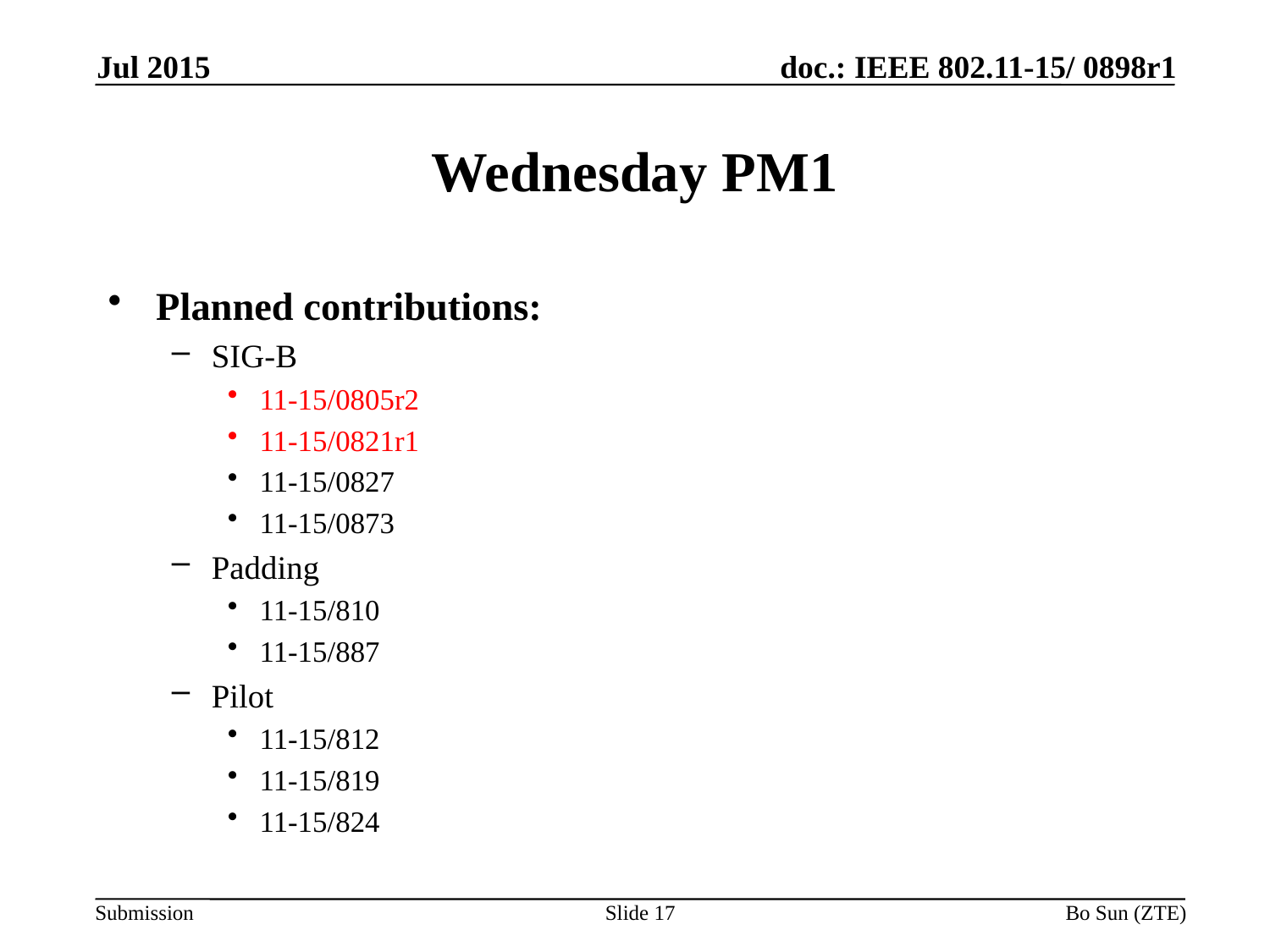

Jul 2015
# Wednesday PM1
Planned contributions:
SIG-B
11-15/0805r2
11-15/0821r1
11-15/0827
11-15/0873
Padding
11-15/810
11-15/887
Pilot
11-15/812
11-15/819
11-15/824

Slide 17
Bo Sun (ZTE)